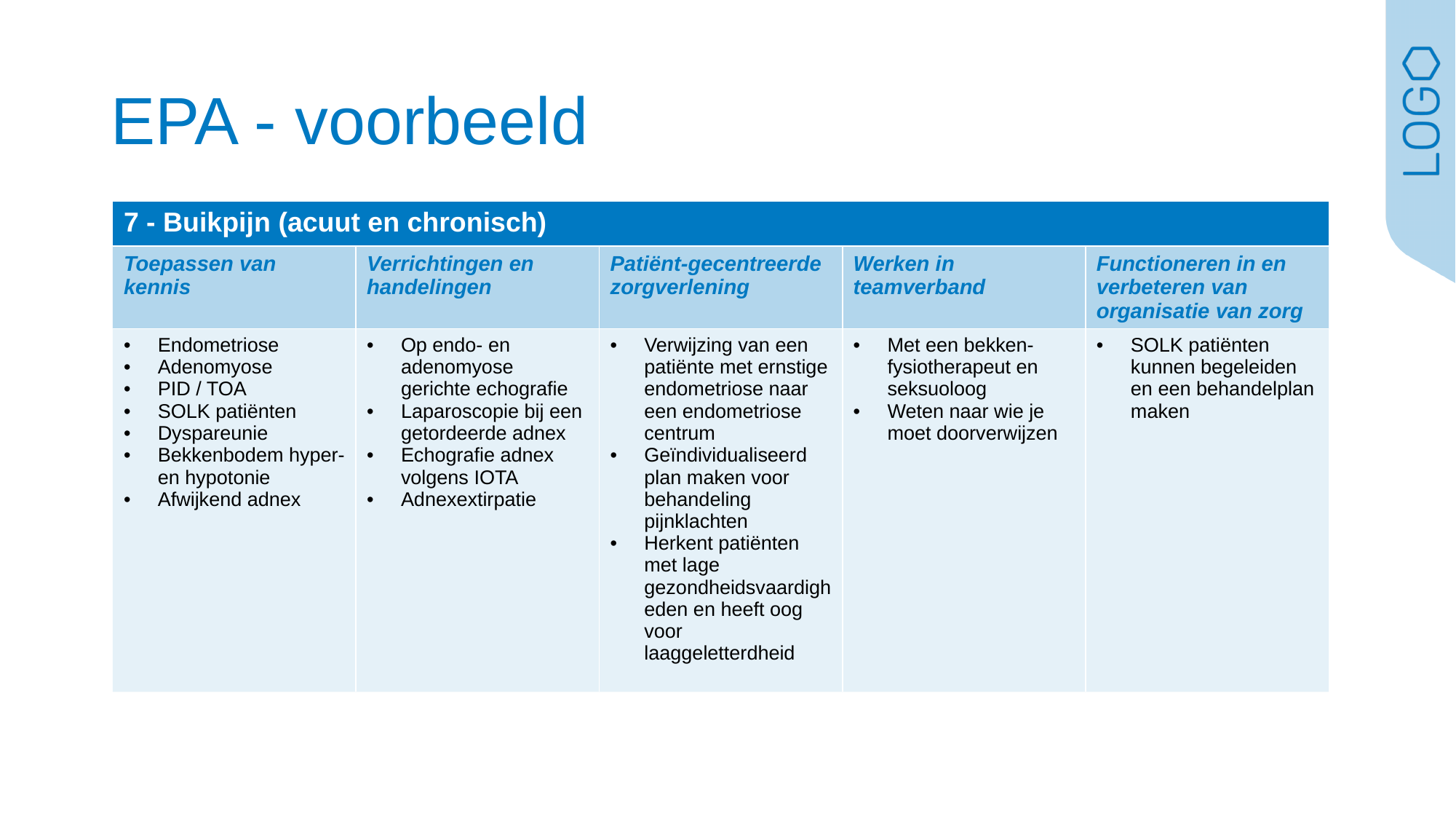

# EPA - voorbeeld
| 7 - Buikpijn (acuut en chronisch) |  |  |  |  |
| --- | --- | --- | --- | --- |
| Toepassen van kennis | Verrichtingen en handelingen | Patiënt-gecentreerde zorgverlening | Werken in teamverband | Functioneren in en verbeteren van organisatie van zorg |
| Endometriose Adenomyose PID / TOA SOLK patiënten Dyspareunie Bekkenbodem hyper- en hypotonie Afwijkend adnex | Op endo- en adenomyose gerichte echografie Laparoscopie bij een getordeerde adnex Echografie adnex volgens IOTA Adnexextirpatie | Verwijzing van een patiënte met ernstige endometriose naar een endometriose centrum Geïndividualiseerd plan maken voor behandeling pijnklachten Herkent patiënten met lage gezondheidsvaardigheden en heeft oog voor laaggeletterdheid | Met een bekken-fysiotherapeut en seksuoloog Weten naar wie je moet doorverwijzen | SOLK patiënten kunnen begeleiden en een behandelplan maken |